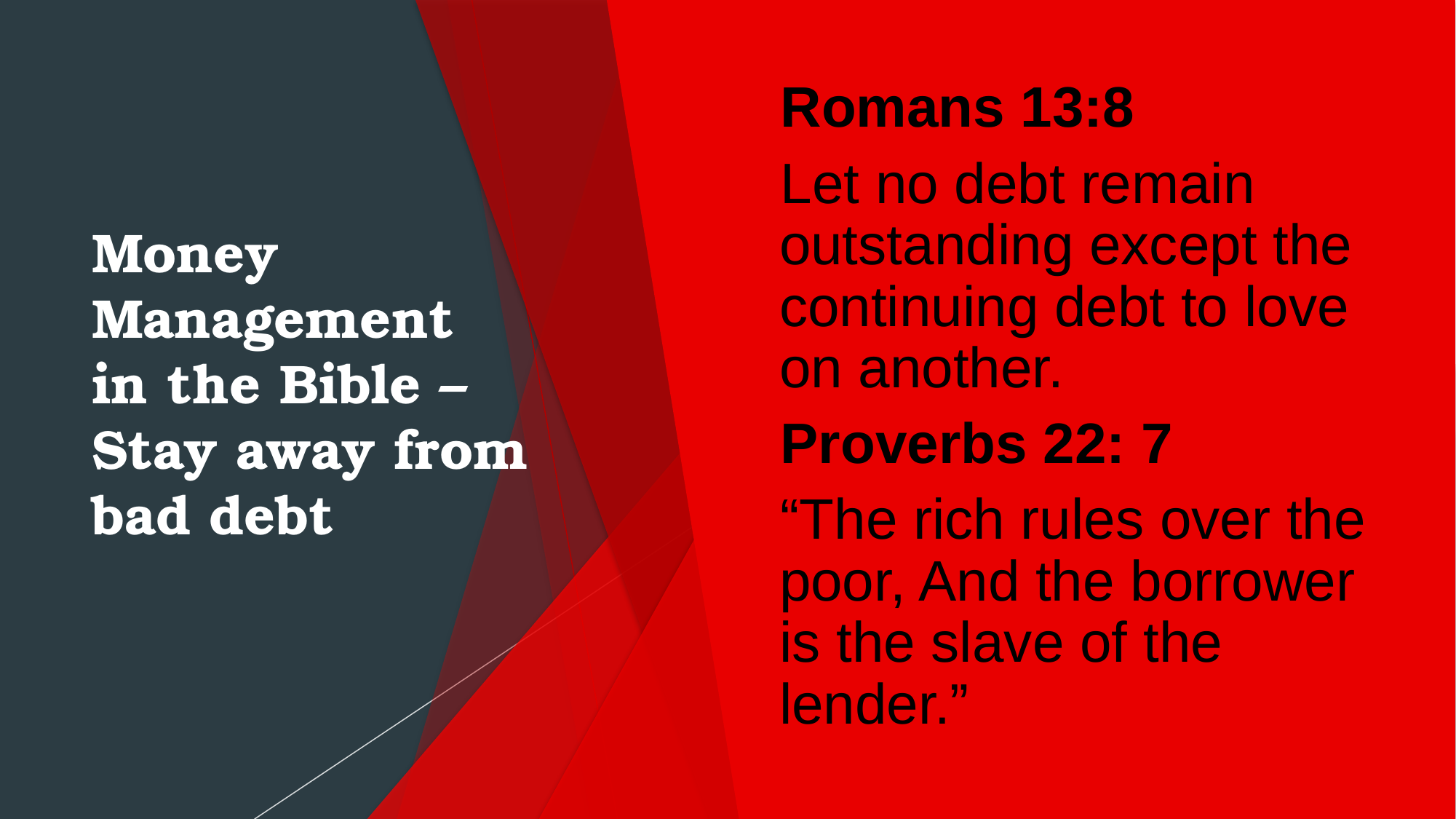

# Money Management in the Bible – Stay away from bad debt
Romans 13:8
Let no debt remain outstanding except the continuing debt to love on another.
Proverbs 22: 7
“The rich rules over the poor, And the borrower is the slave of the lender.”